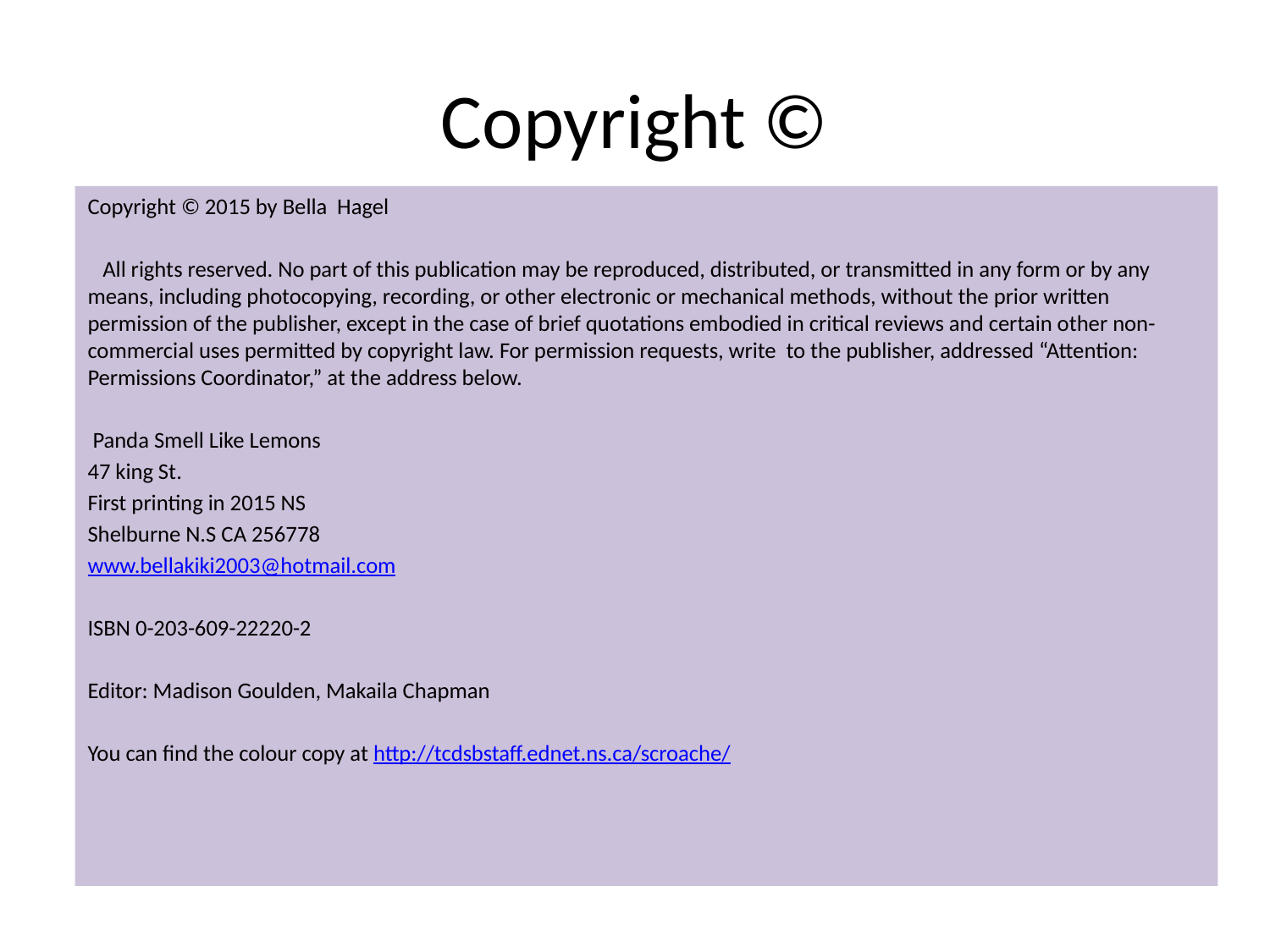

# Copyright ©
Copyright © 2015 by Bella  Hagel

   All rights reserved. No part of this publication may be reproduced, distributed, or transmitted in any form or by any means, including photocopying, recording, or other electronic or mechanical methods, without the prior written permission of the publisher, except in the case of brief quotations embodied in critical reviews and certain other non-commercial uses permitted by copyright law. For permission requests, write  to the publisher, addressed “Attention: Permissions Coordinator,” at the address below.

 Panda Smell Like Lemons
47 king St.
First printing in 2015 NS
Shelburne N.S CA 256778
www.bellakiki2003@hotmail.com

ISBN 0-203-609-22220-2

Editor: Madison Goulden, Makaila Chapman

You can find the colour copy at http://tcdsbstaff.ednet.ns.ca/scroache/